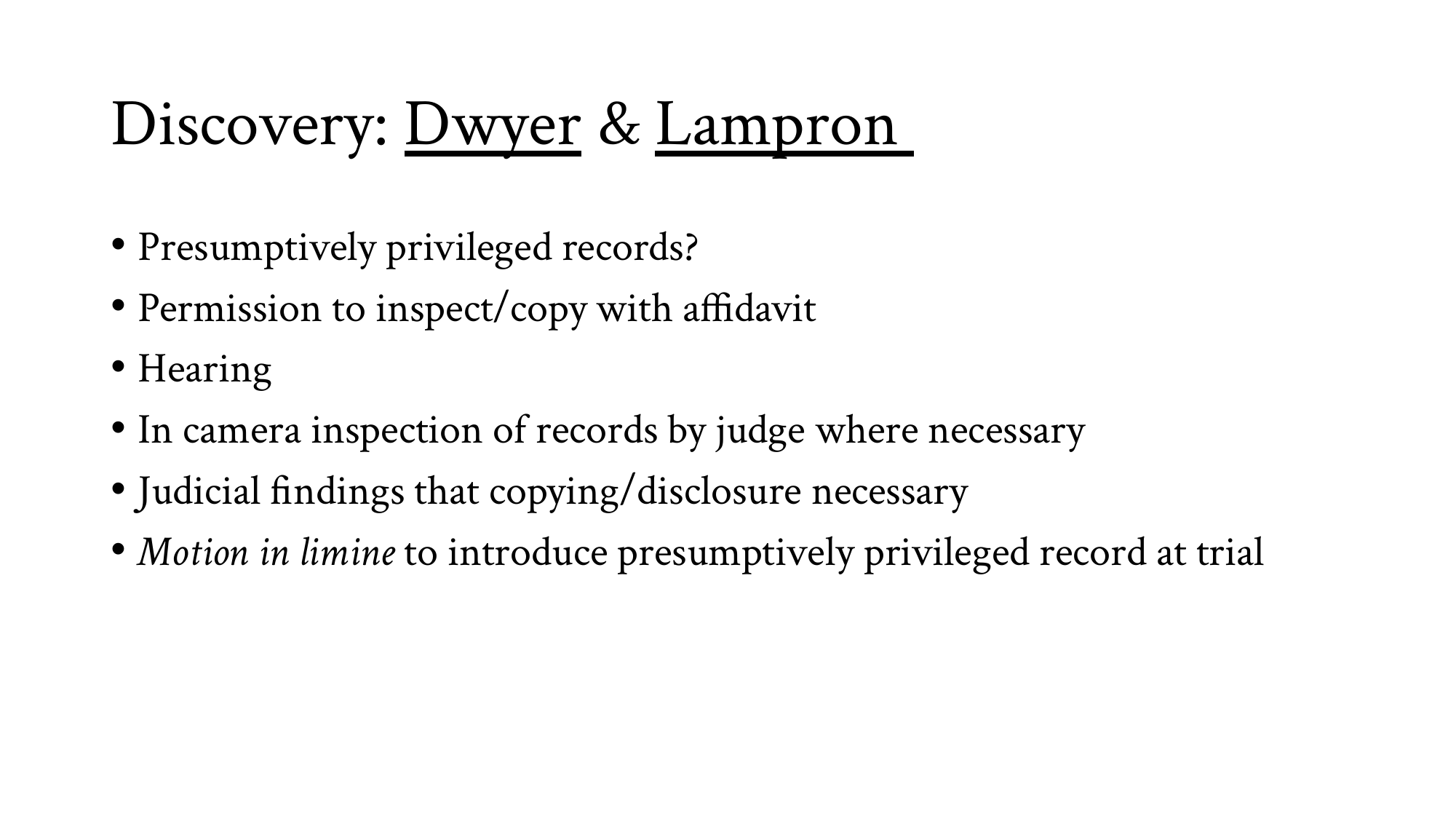

# Discovery: Dwyer & Lampron
Presumptively privileged records?
Permission to inspect/copy with affidavit
Hearing
In camera inspection of records by judge where necessary
Judicial findings that copying/disclosure necessary
Motion in limine to introduce presumptively privileged record at trial